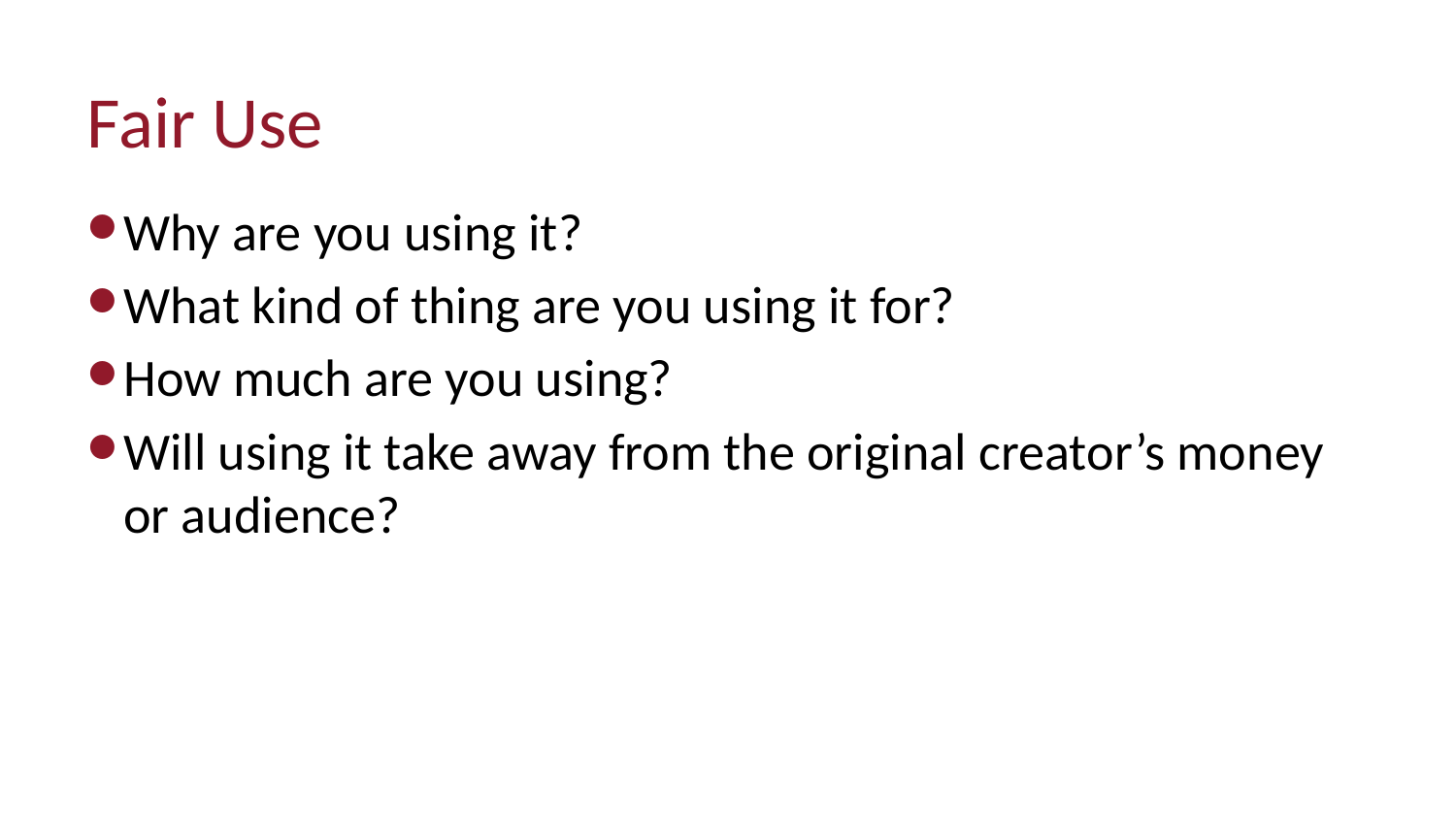

# Fair Use
Why are you using it?
What kind of thing are you using it for?
How much are you using?
Will using it take away from the original creator’s money or audience?